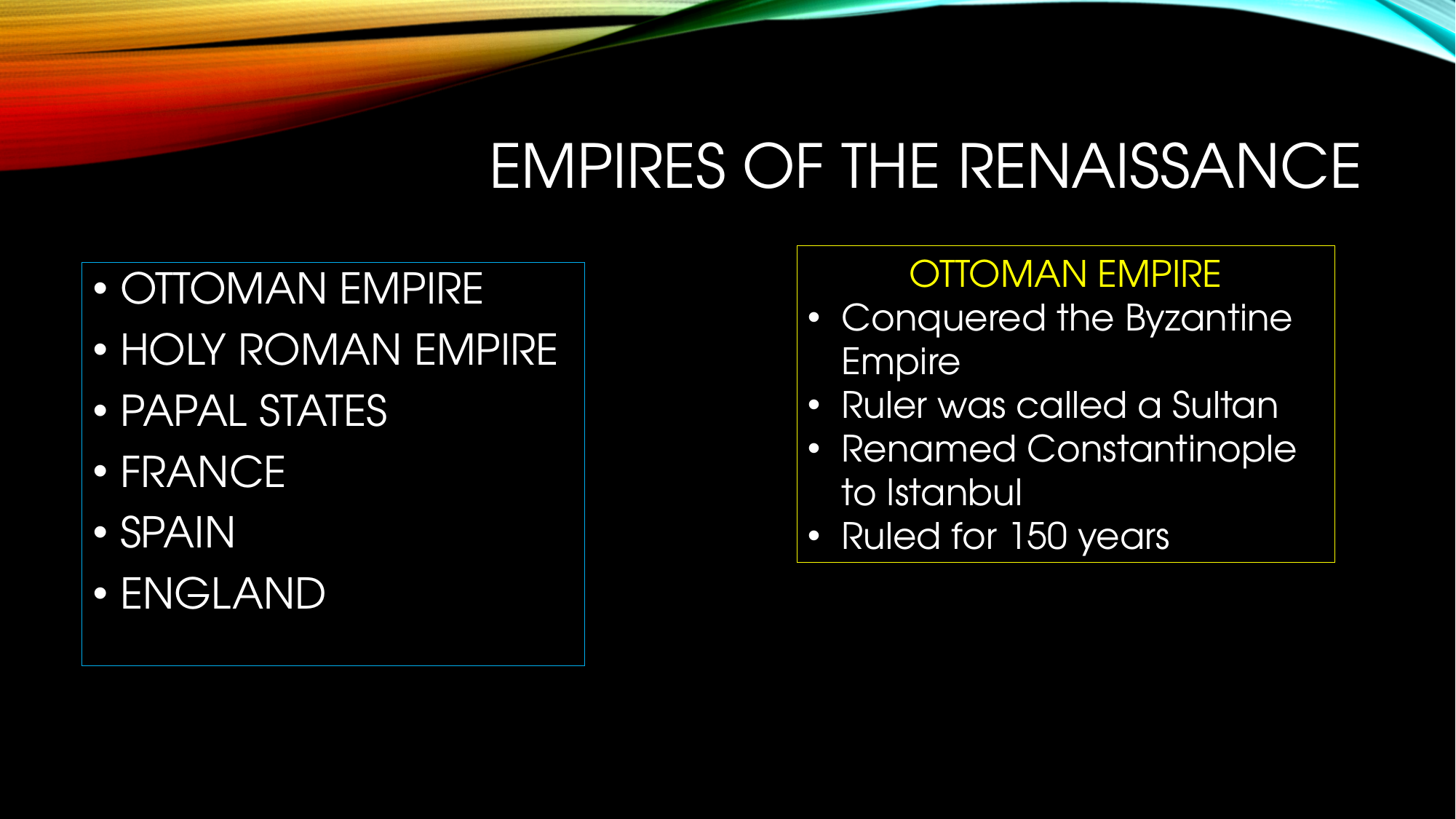

# EMPIRES OF THE RENAISSANCE
OTTOMAN EMPIRE
Conquered the Byzantine Empire
Ruler was called a Sultan
Renamed Constantinople  to Istanbul
Ruled for 150 years
OTTOMAN EMPIRE
HOLY ROMAN EMPIRE
PAPAL STATES
FRANCE
SPAIN
ENGLAND